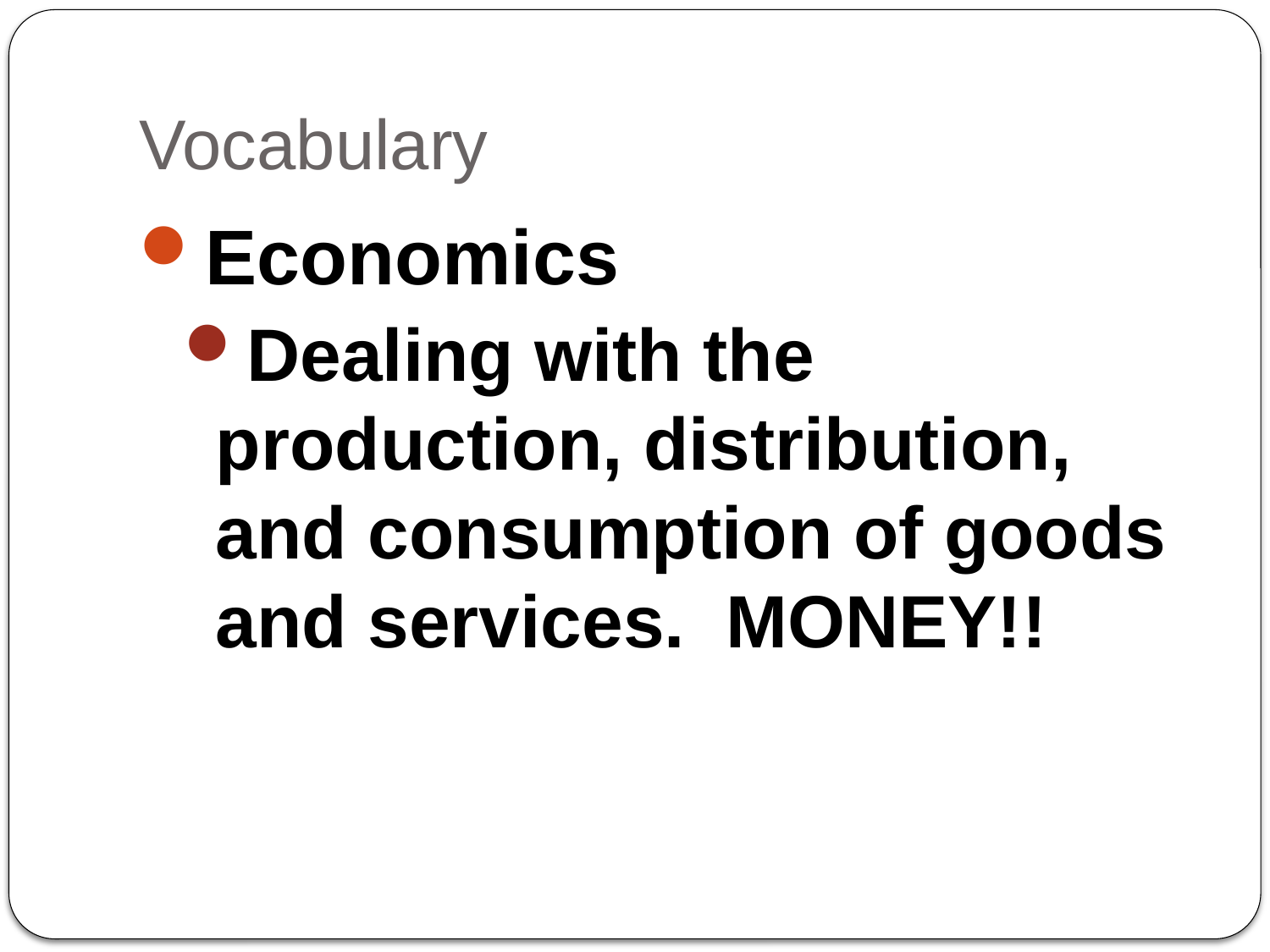

# Vocabulary
Economics
Dealing with the production, distribution, and consumption of goods and services.  MONEY!!